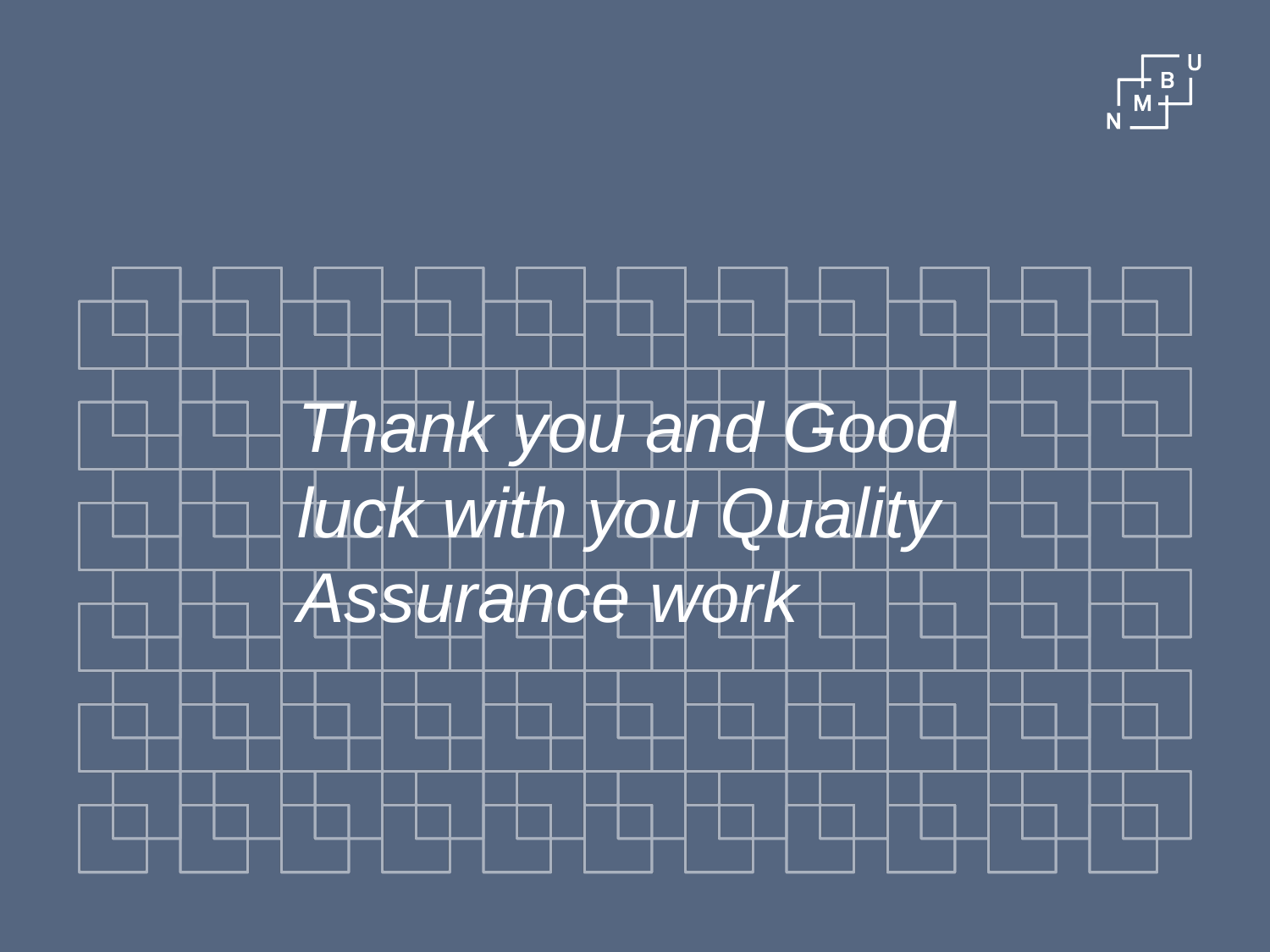

Thank you and Good luck with you Quality Assurance work